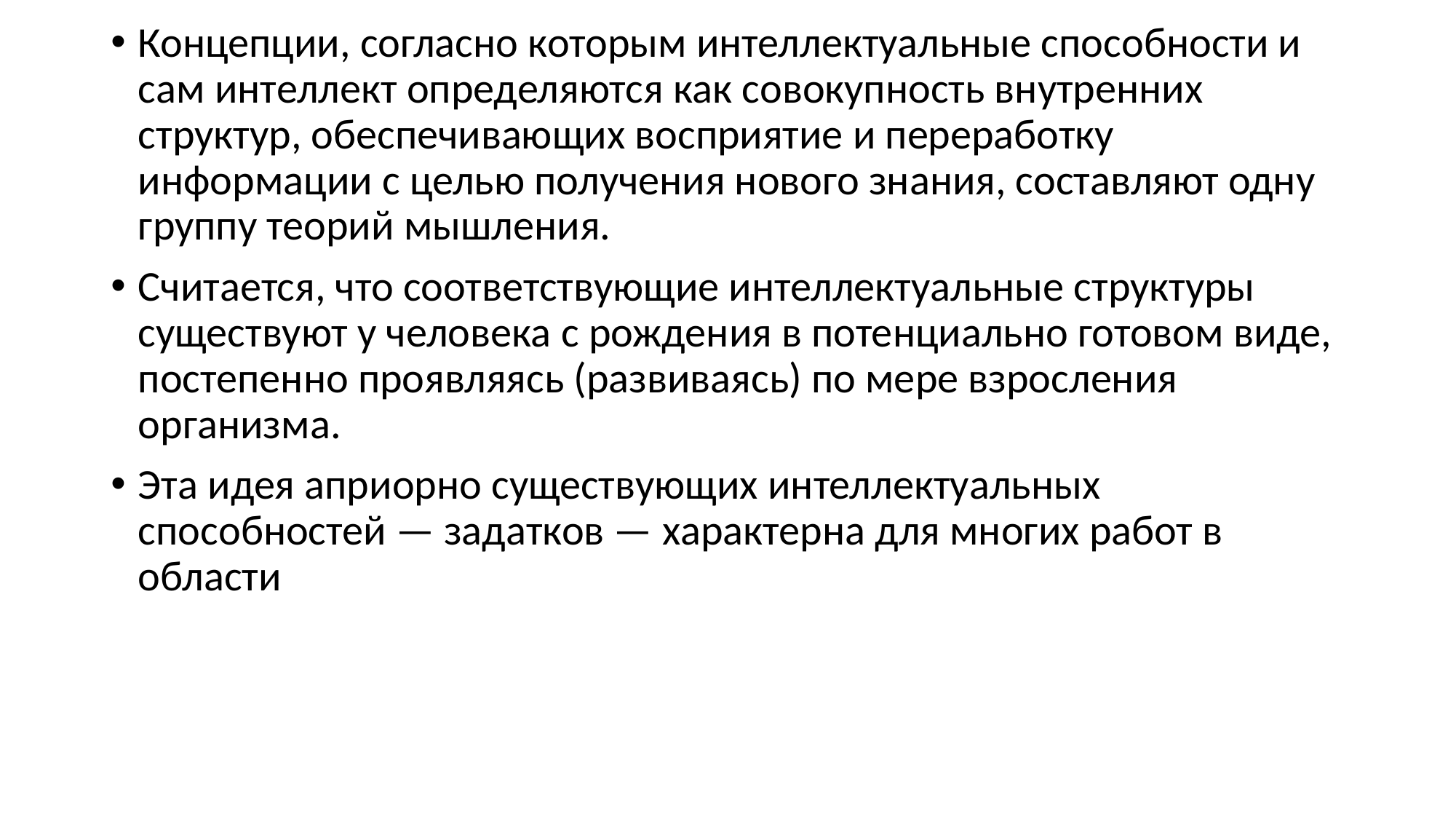

Концепции, согласно которым интеллектуальные способности и сам интеллект определяются как совокупность внутренних структур, обеспечивающих восприятие и переработку информации с целью получения нового знания, составляют одну группу теорий мышления.
Считается, что соответствующие интеллектуальные структуры существуют у человека с рождения в потенциально готовом виде, постепенно проявляясь (развиваясь) по мере взросления организма.
Эта идея априорно существующих интеллектуальных способностей — задатков — характерна для многих работ в области